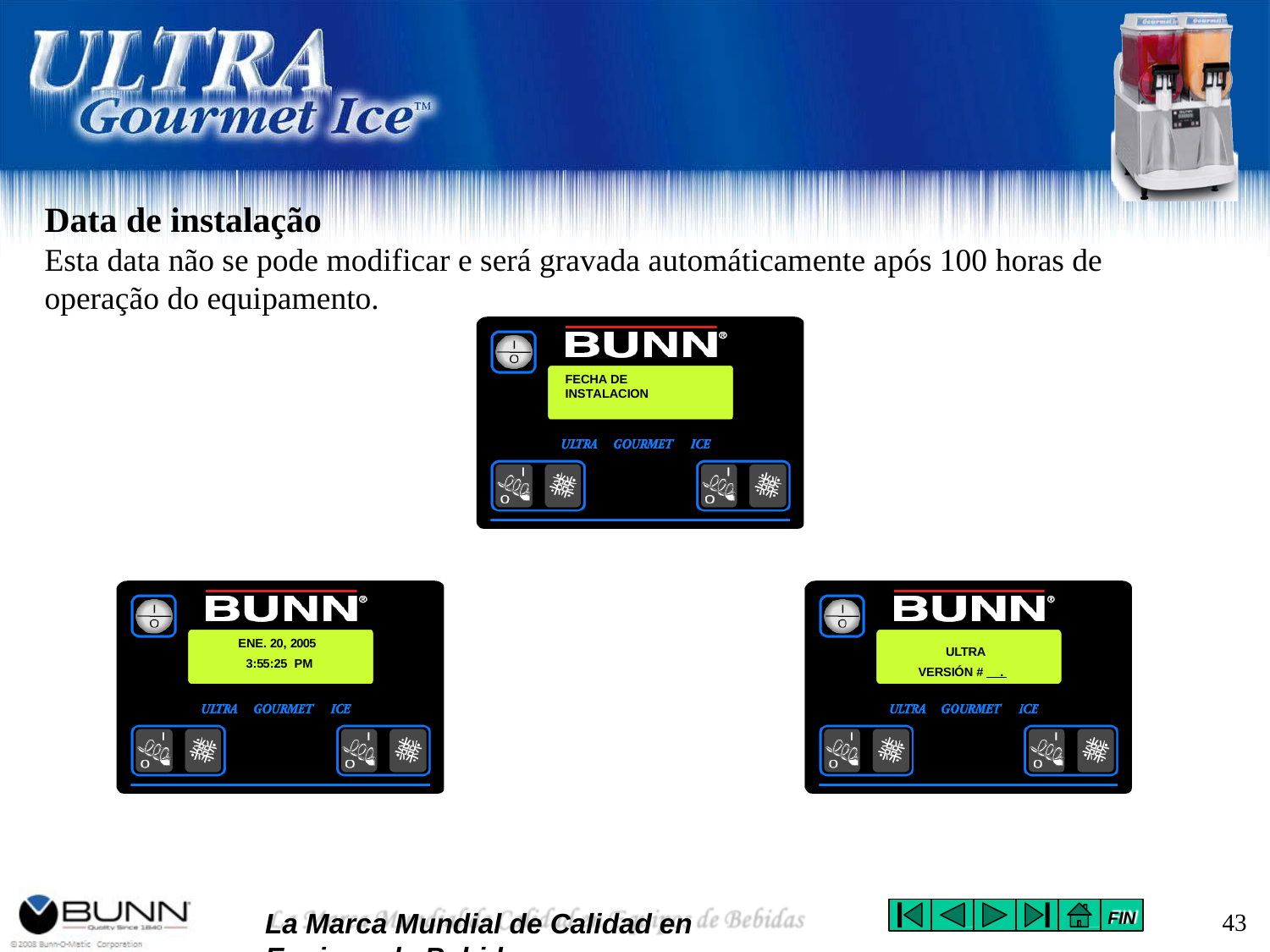

Data de instalação
Esta data não se pode modificar e será gravada automáticamente após 100 horas de operação do equipamento.

FECHA DE INSTALACION

ENE. 20, 2005
3:55:25  PM
ULTRA VERSIÓN #     .

La Marca Mundial de Calidad en Equipos de Bebidas
43
FIN